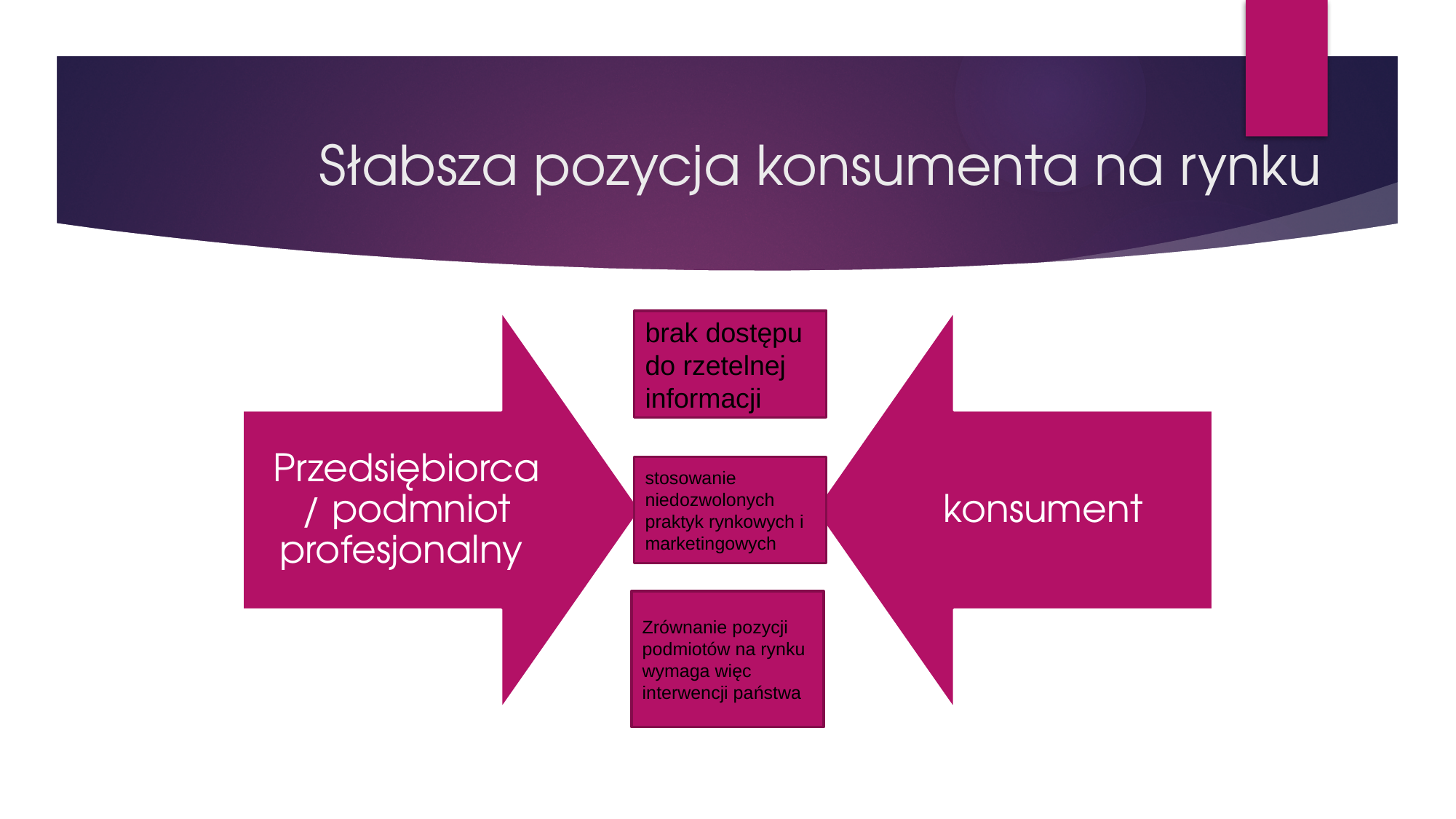

# Słabsza pozycja konsumenta na rynku

Przedsiębiorca/ podmniot profesjonalny
konsument
brak dostępu do rzetelnej informacji
stosowanie niedozwolonych praktyk rynkowych i marketingowych
Zrównanie pozycji podmiotów na rynku wymaga więc interwencji państwa